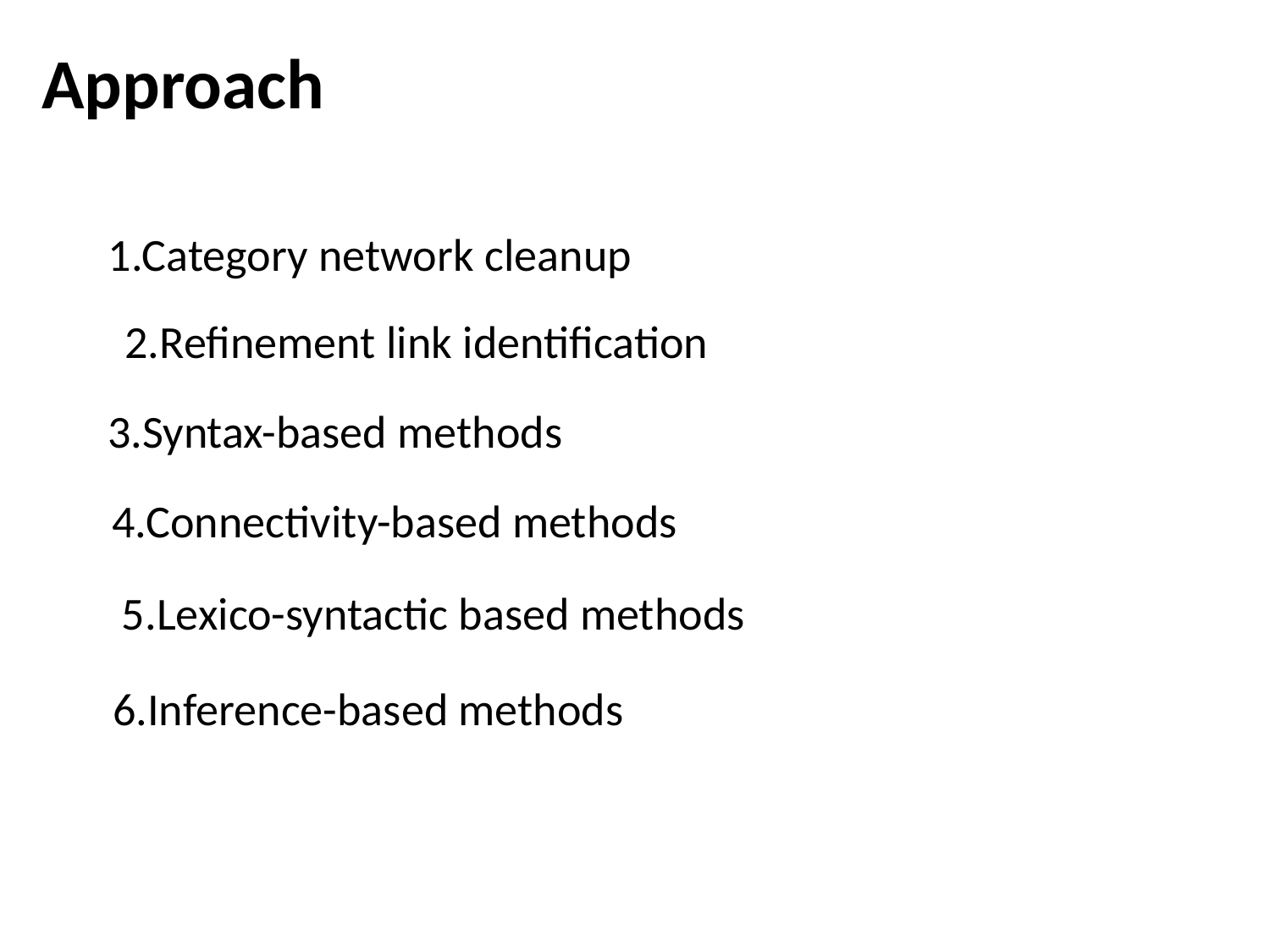

Approach
1.Category network cleanup
2.Refinement link identification
3.Syntax-based methods
4.Connectivity-based methods
5.Lexico-syntactic based methods
6.Inference-based methods
6